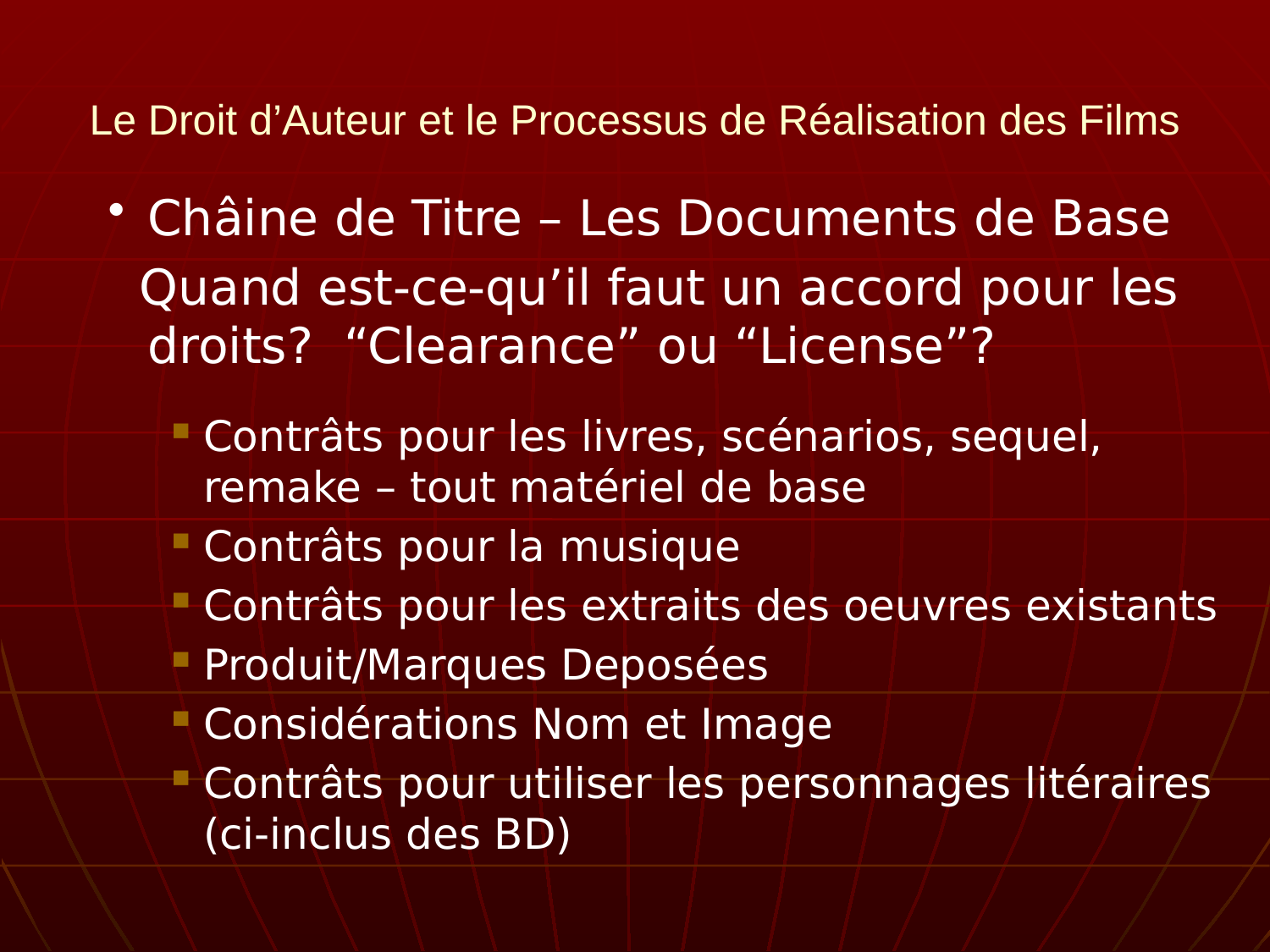

# Le Droit d’Auteur et le Processus de Réalisation des Films
Châine de Titre – Les Documents de Base
  Quand est-ce-qu’il faut un accord pour les droits?  “Clearance” ou “License”?

Contrâts pour les livres, scénarios, sequel, remake – tout matériel de base
Contrâts pour la musique
Contrâts pour les extraits des oeuvres existants
Produit/Marques Deposées
Considérations Nom et Image
Contrâts pour utiliser les personnages litéraires (ci-inclus des BD)